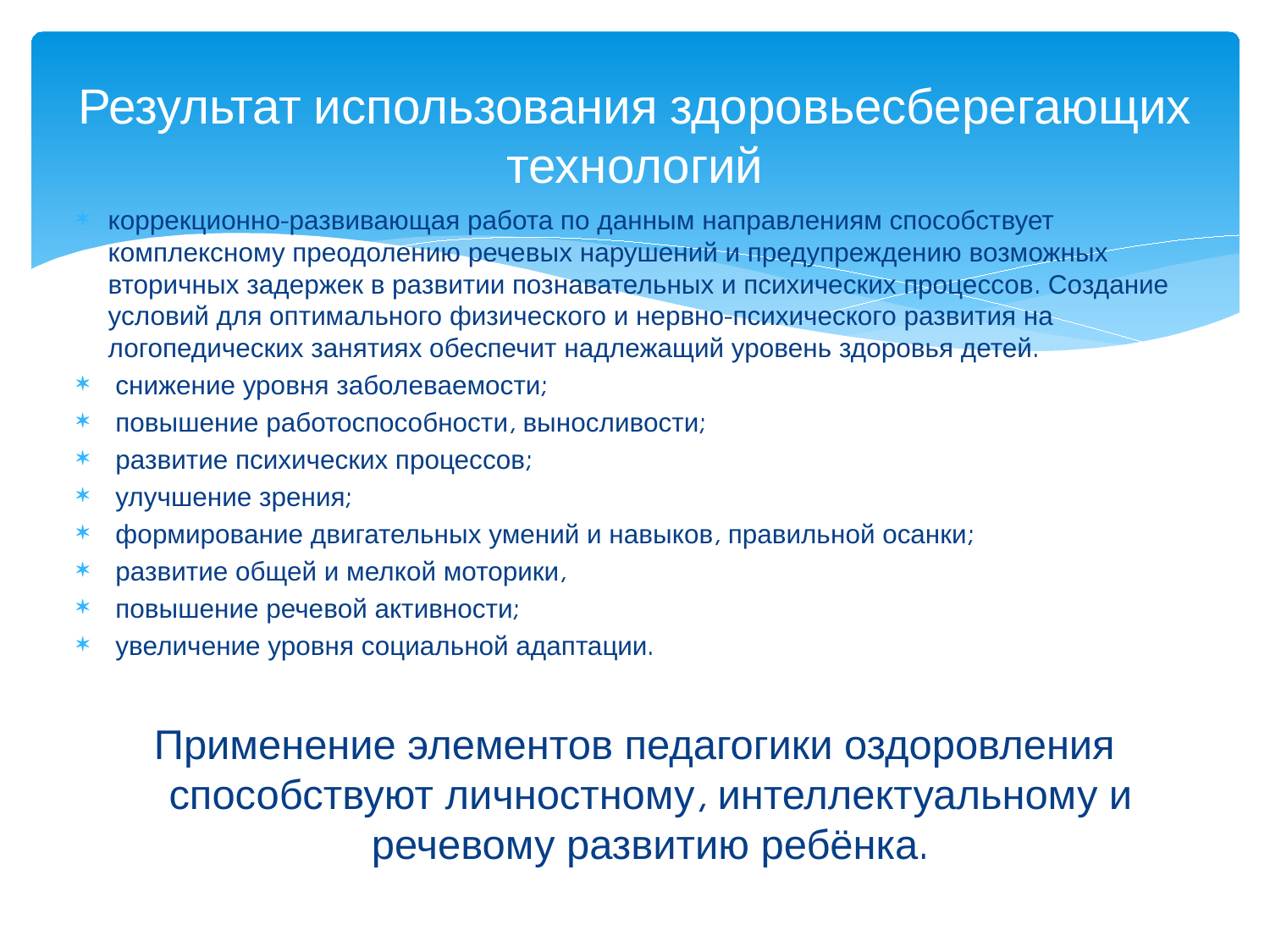

# Результат использования здоровьесберегающих технологий
коррекционно-развивающая работа по данным направлениям способствует комплексному преодолению речевых нарушений и предупреждению возможных вторичных задержек в развитии познавательных и психических процессов. Создание условий для оптимального физического и нервно-психического развития на логопедических занятиях обеспечит надлежащий уровень здоровья детей.
 снижение уровня заболеваемости;
 повышение работоспособности, выносливости;
 развитие психических процессов;
 улучшение зрения;
 формирование двигательных умений и навыков, правильной осанки;
 развитие общей и мелкой моторики,
 повышение речевой активности;
 увеличение уровня социальной адаптации.

Применение элементов педагогики оздоровления способствуют личностному, интеллектуальному и речевому развитию ребёнка.